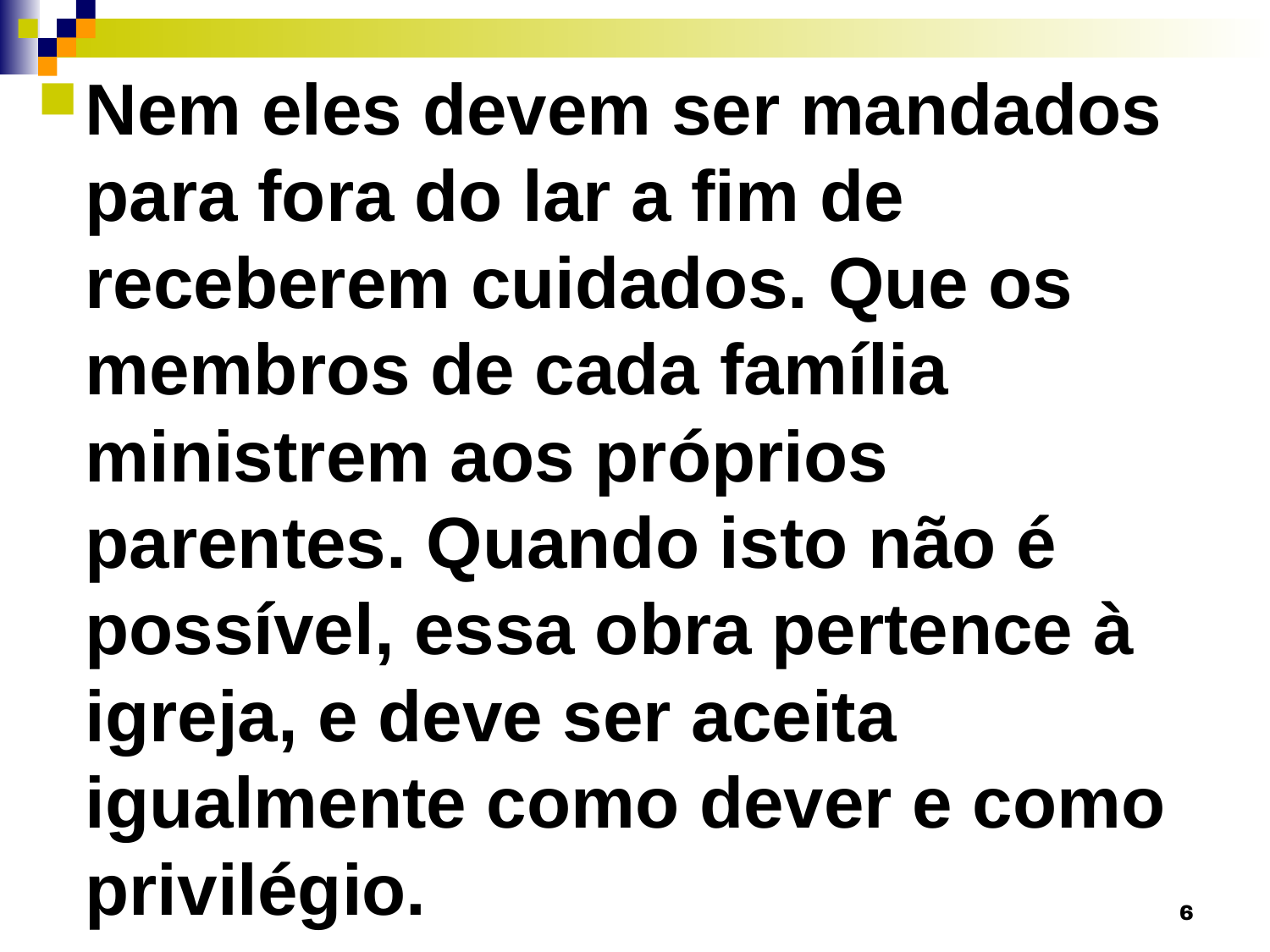

Nem eles devem ser mandados para fora do lar a fim de receberem cuidados. Que os membros de cada família ministrem aos próprios parentes. Quando isto não é possível, essa obra pertence à igreja, e deve ser aceita igualmente como dever e como privilégio.
6